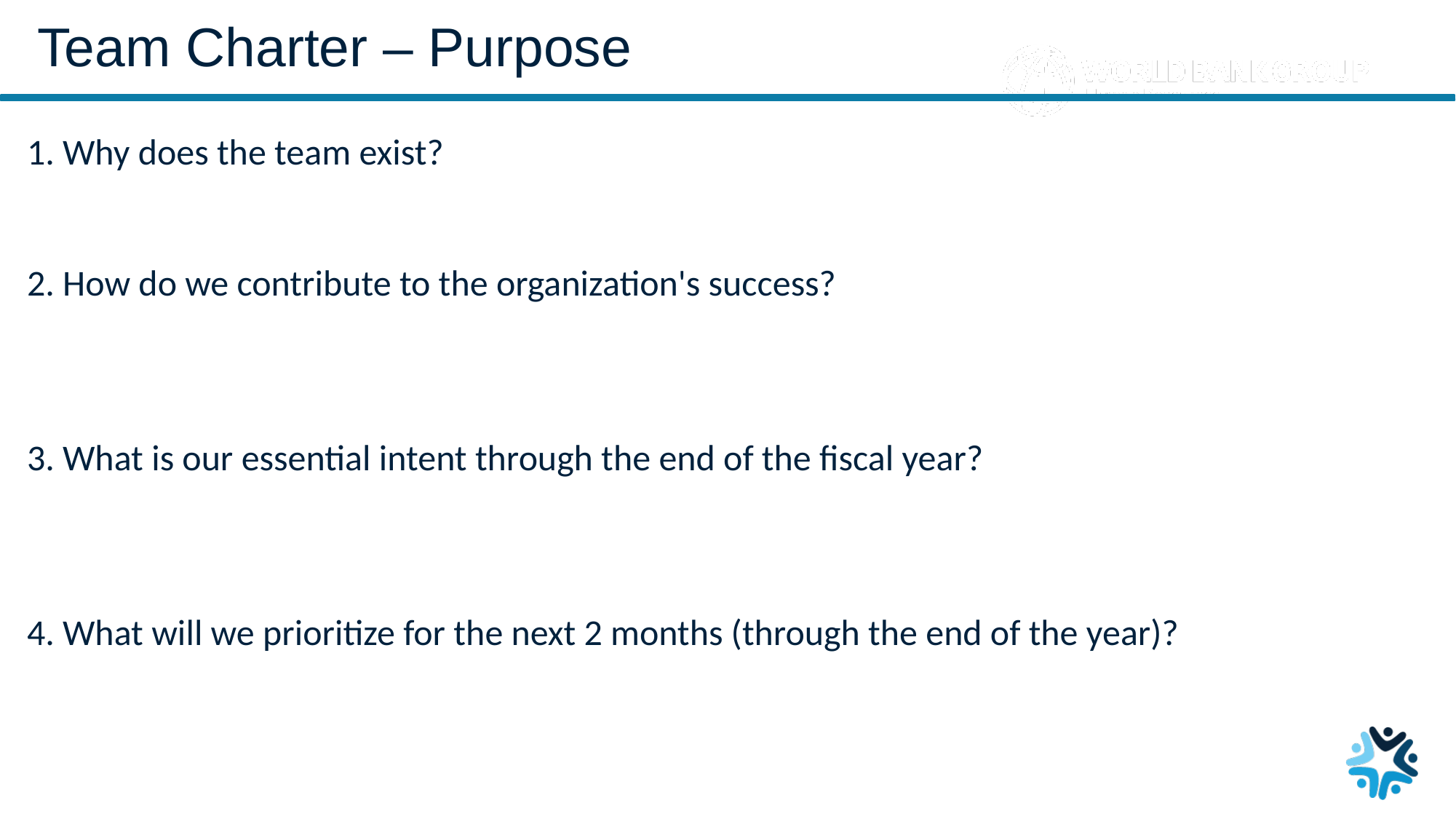

# Team Charter – Purpose
1. Why does the team exist?

2. How do we contribute to the organization's success?

3. What is our essential intent through the end of the fiscal year?

4. What will we prioritize for the next 2 months (through the end of the year)?